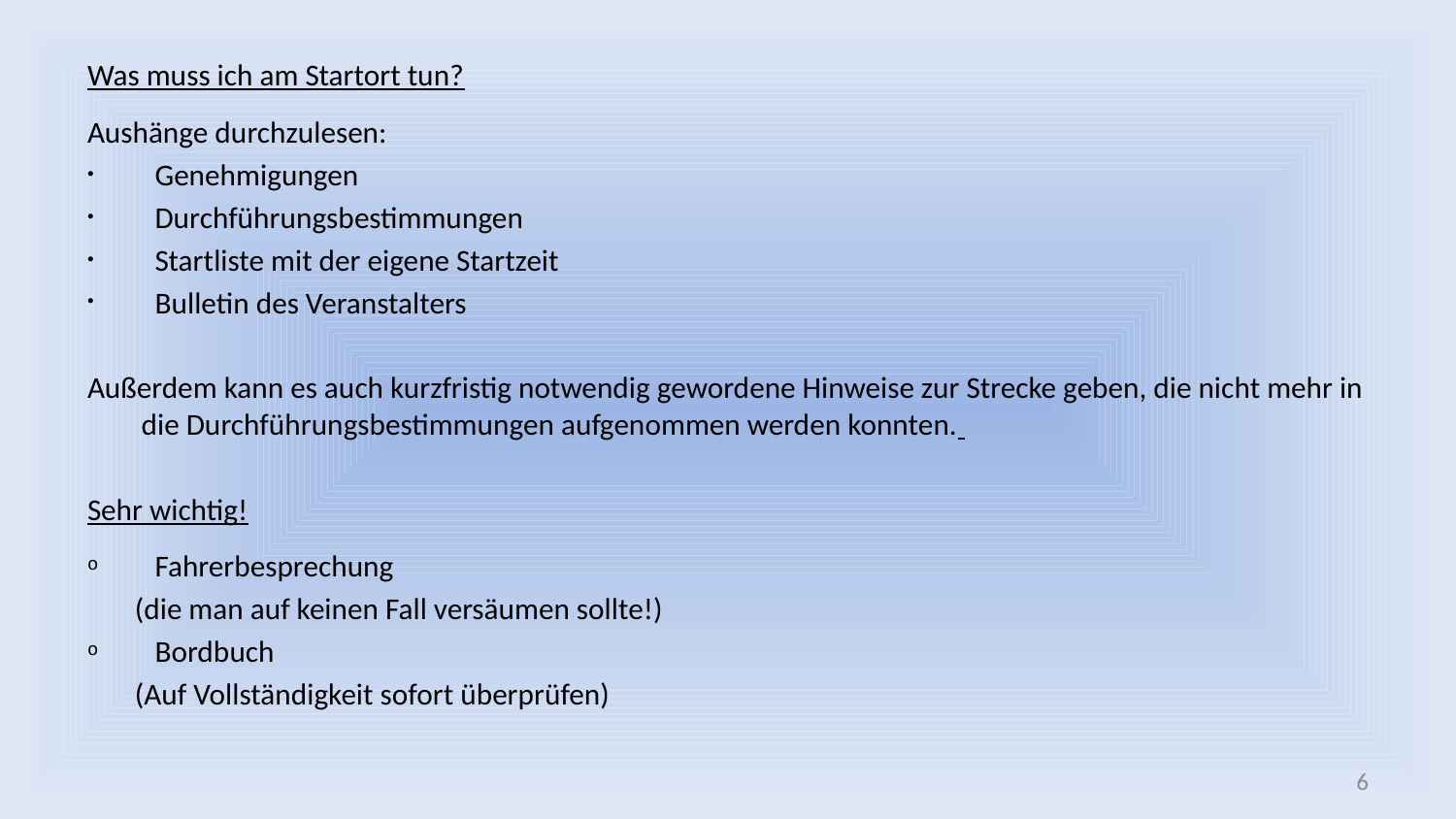

Was muss ich am Startort tun?
Aushänge durchzulesen:
  Genehmigungen
  Durchführungsbestimmungen
  Startliste mit der eigene Startzeit
  Bulletin des Veranstalters

Außerdem kann es auch kurzfristig notwendig gewordene Hinweise zur Strecke geben, die nicht mehr in die Durchführungsbestimmungen aufgenommen werden konnten.

Sehr wichtig!
  Fahrerbesprechung
       (die man auf keinen Fall versäumen sollte!)
  Bordbuch
       (Auf Vollständigkeit sofort überprüfen)

6